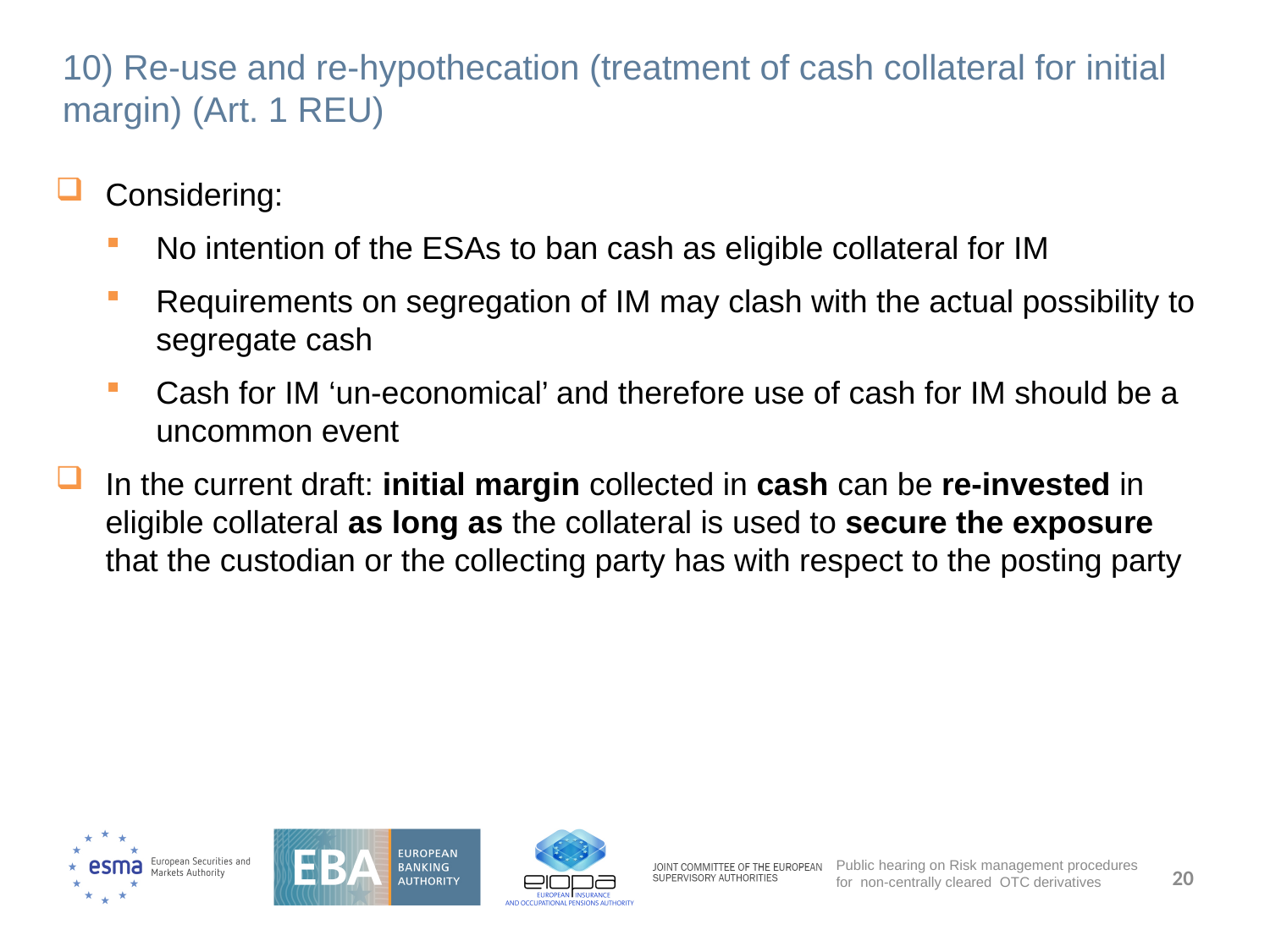

# 10) Re-use and re-hypothecation (treatment of cash collateral for initial margin) (Art. 1 REU)
Considering:
No intention of the ESAs to ban cash as eligible collateral for IM
Requirements on segregation of IM may clash with the actual possibility to segregate cash
Cash for IM ‘un-economical’ and therefore use of cash for IM should be a uncommon event
In the current draft: initial margin collected in cash can be re-invested in eligible collateral as long as the collateral is used to secure the exposure that the custodian or the collecting party has with respect to the posting party

20